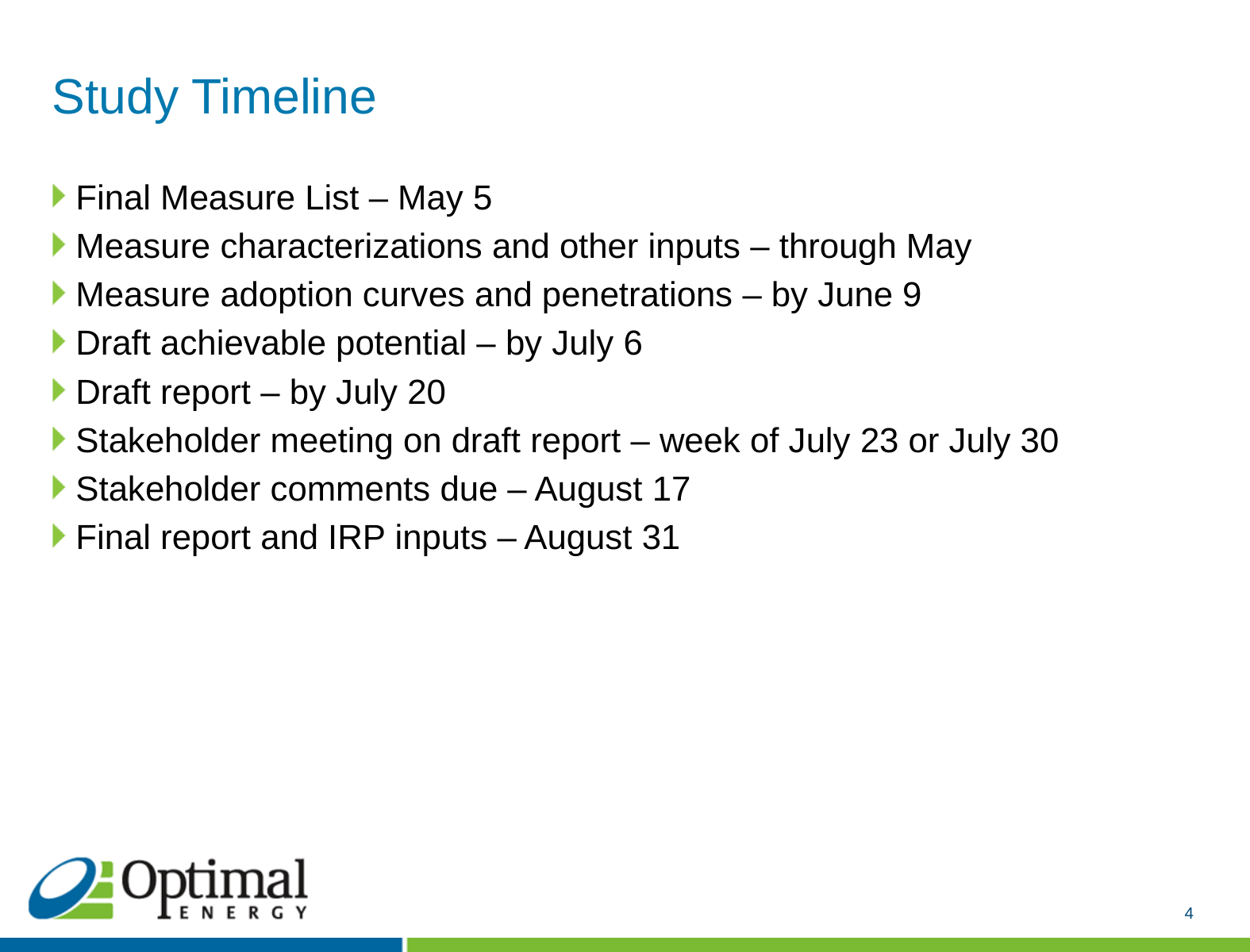

# Study Timeline
Final Measure List – May 5
Measure characterizations and other inputs – through May
Measure adoption curves and penetrations – by June 9
Draft achievable potential – by July 6
Draft report – by July 20
Stakeholder meeting on draft report – week of July 23 or July 30
Stakeholder comments due – August 17
Final report and IRP inputs – August 31